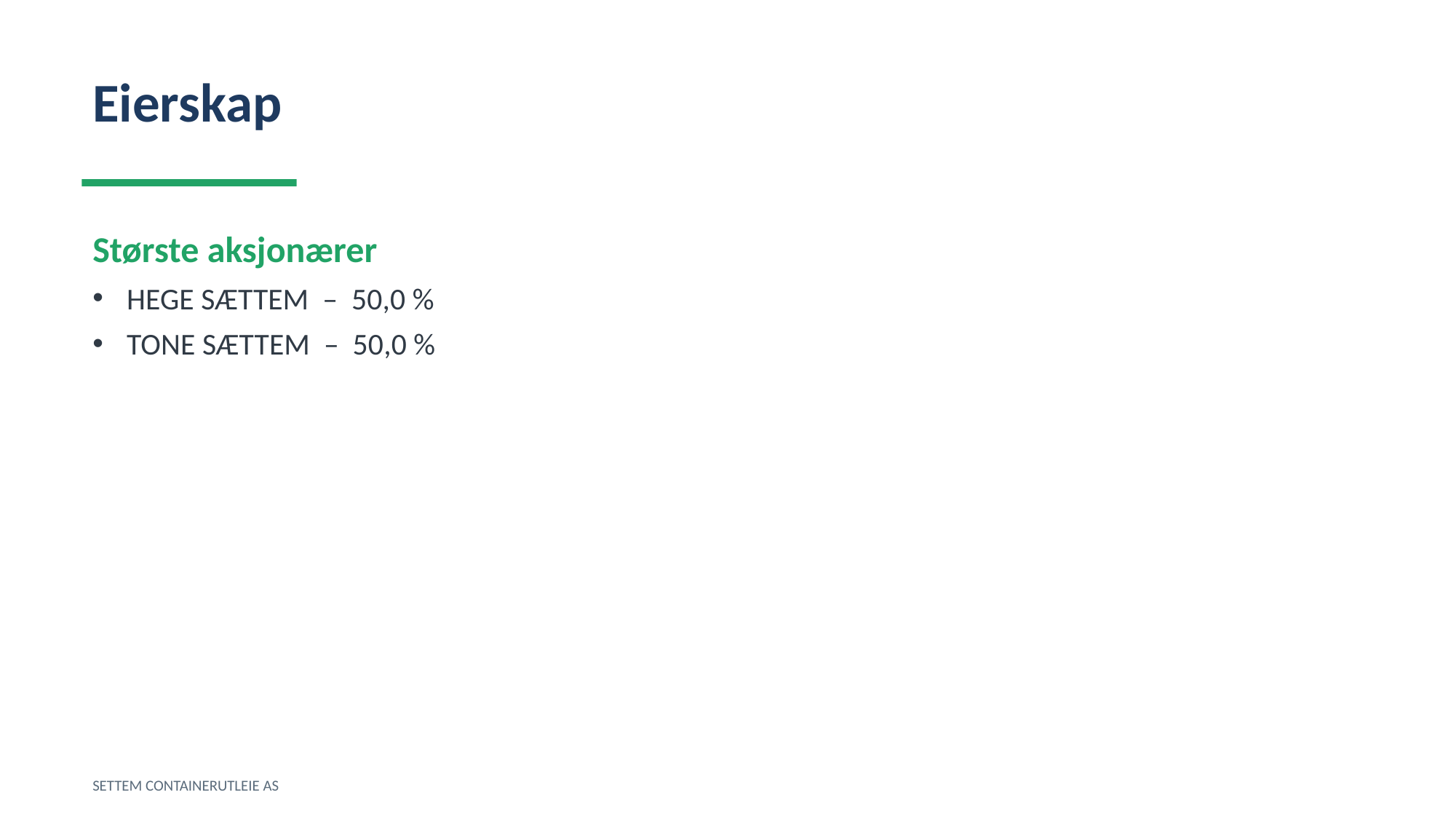

Eierskap

Største aksjonærer
HEGE SÆTTEM  –  50,0 %
TONE SÆTTEM  –  50,0 %
SETTEM CONTAINERUTLEIE AS